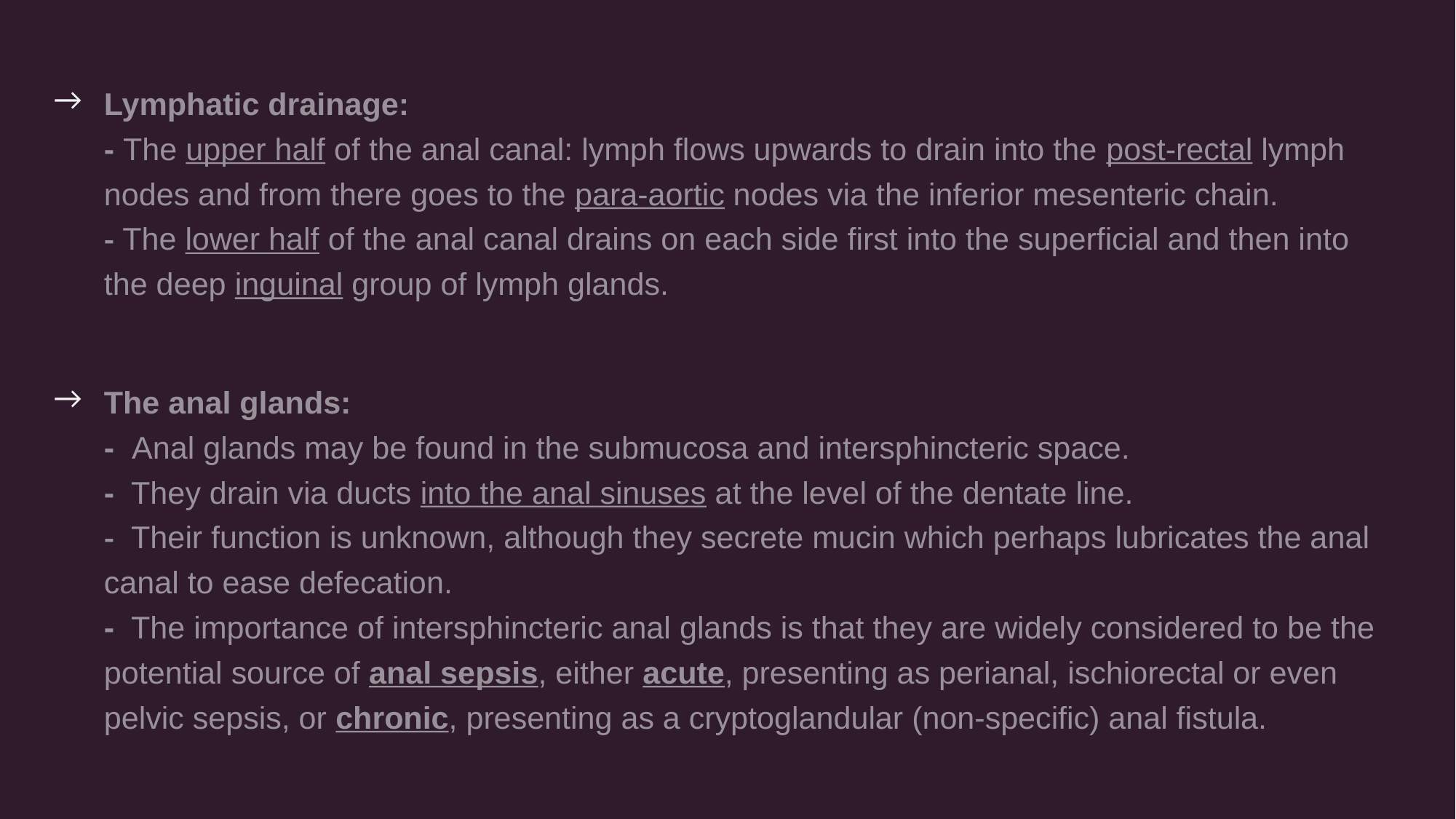

Lymphatic drainage:
- The upper half of the anal canal: lymph flows upwards to drain into the post-rectal lymph nodes and from there goes to the para-aortic nodes via the inferior mesenteric chain.
- The lower half of the anal canal drains on each side first into the superficial and then into the deep inguinal group of lymph glands.

The anal glands:
-  Anal glands may be found in the submucosa and intersphincteric space.
-  They drain via ducts into the anal sinuses at the level of the dentate line.
-  Their function is unknown, although they secrete mucin which perhaps lubricates the anal canal to ease defecation.
-  The importance of intersphincteric anal glands is that they are widely considered to be the potential source of anal sepsis, either acute, presenting as perianal, ischiorectal or even pelvic sepsis, or chronic, presenting as a cryptoglandular (non-specific) anal fistula.